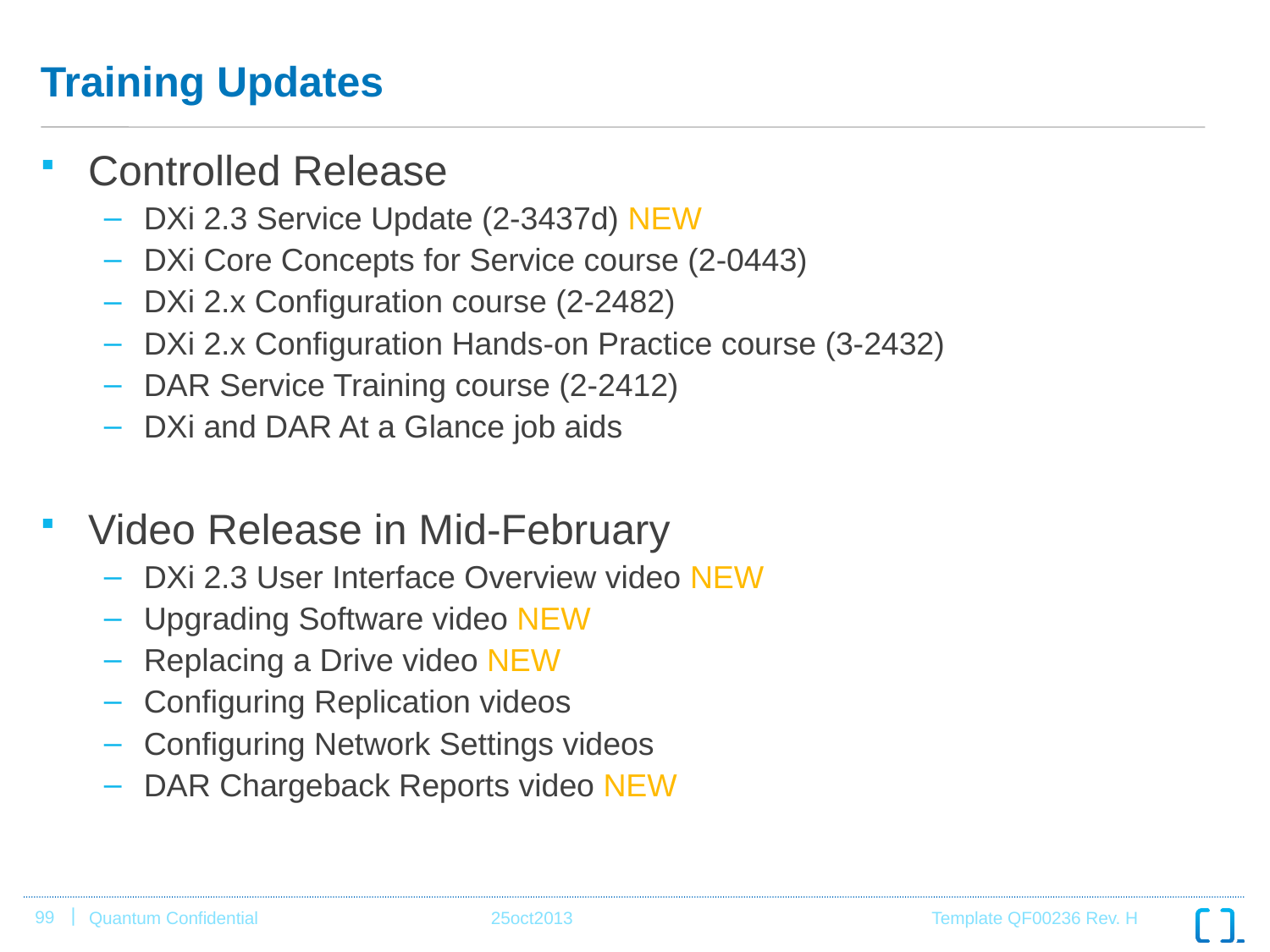

# Training Updates
Controlled Release
DXi 2.3 Service Update (2-3437d) NEW
DXi Core Concepts for Service course (2-0443)
DXi 2.x Configuration course (2-2482)
DXi 2.x Configuration Hands-on Practice course (3-2432)
DAR Service Training course (2-2412)
DXi and DAR At a Glance job aids

Video Release in Mid-February
DXi 2.3 User Interface Overview video NEW
Upgrading Software video NEW
Replacing a Drive video NEW
Configuring Replication videos
Configuring Network Settings videos
DAR Chargeback Reports video NEW